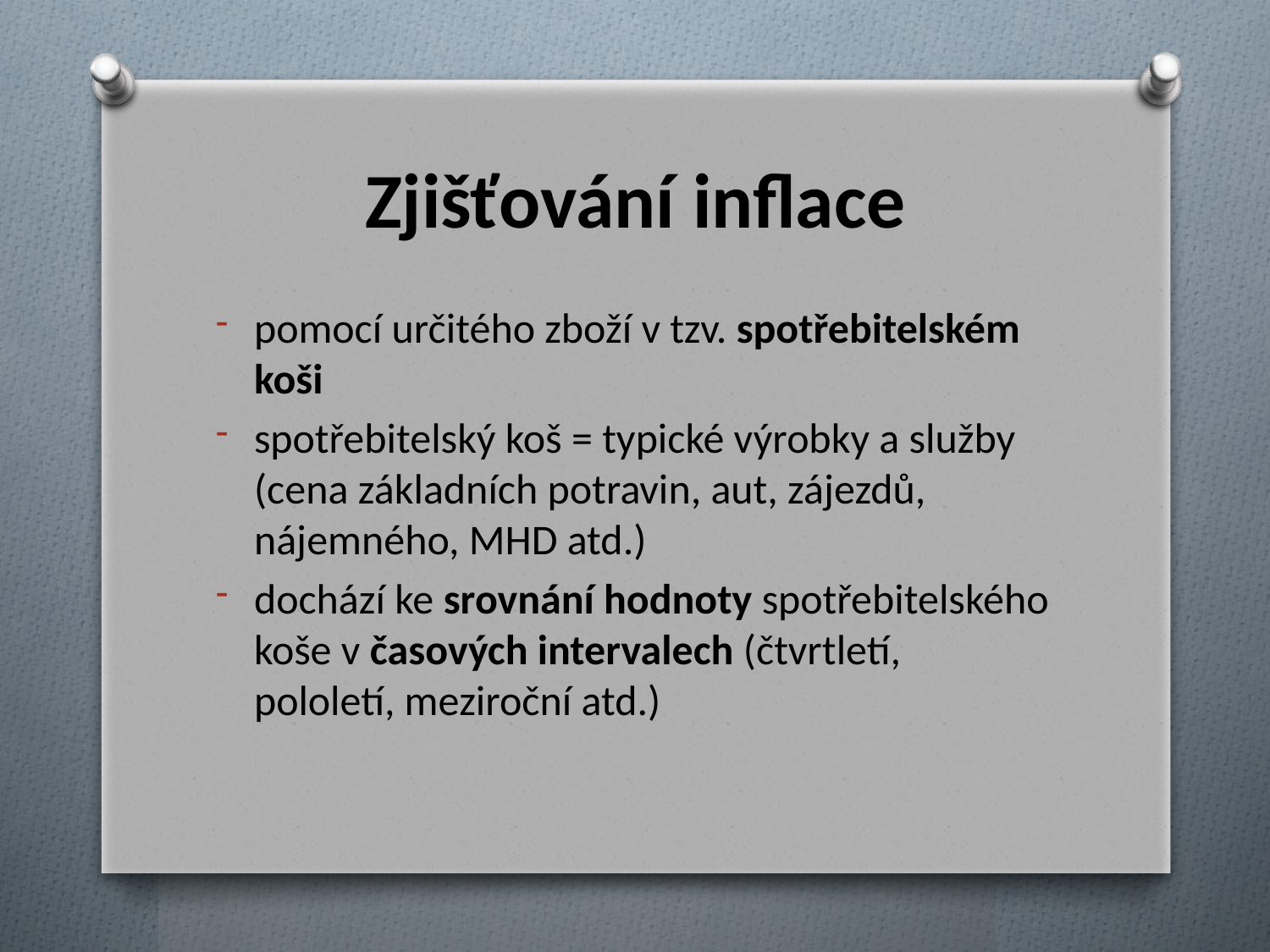

# Zjišťování inflace
pomocí určitého zboží v tzv. spotřebitelském koši
spotřebitelský koš = typické výrobky a služby (cena základních potravin, aut, zájezdů, nájemného, MHD atd.)
dochází ke srovnání hodnoty spotřebitelského koše v časových intervalech (čtvrtletí, pololetí, meziroční atd.)